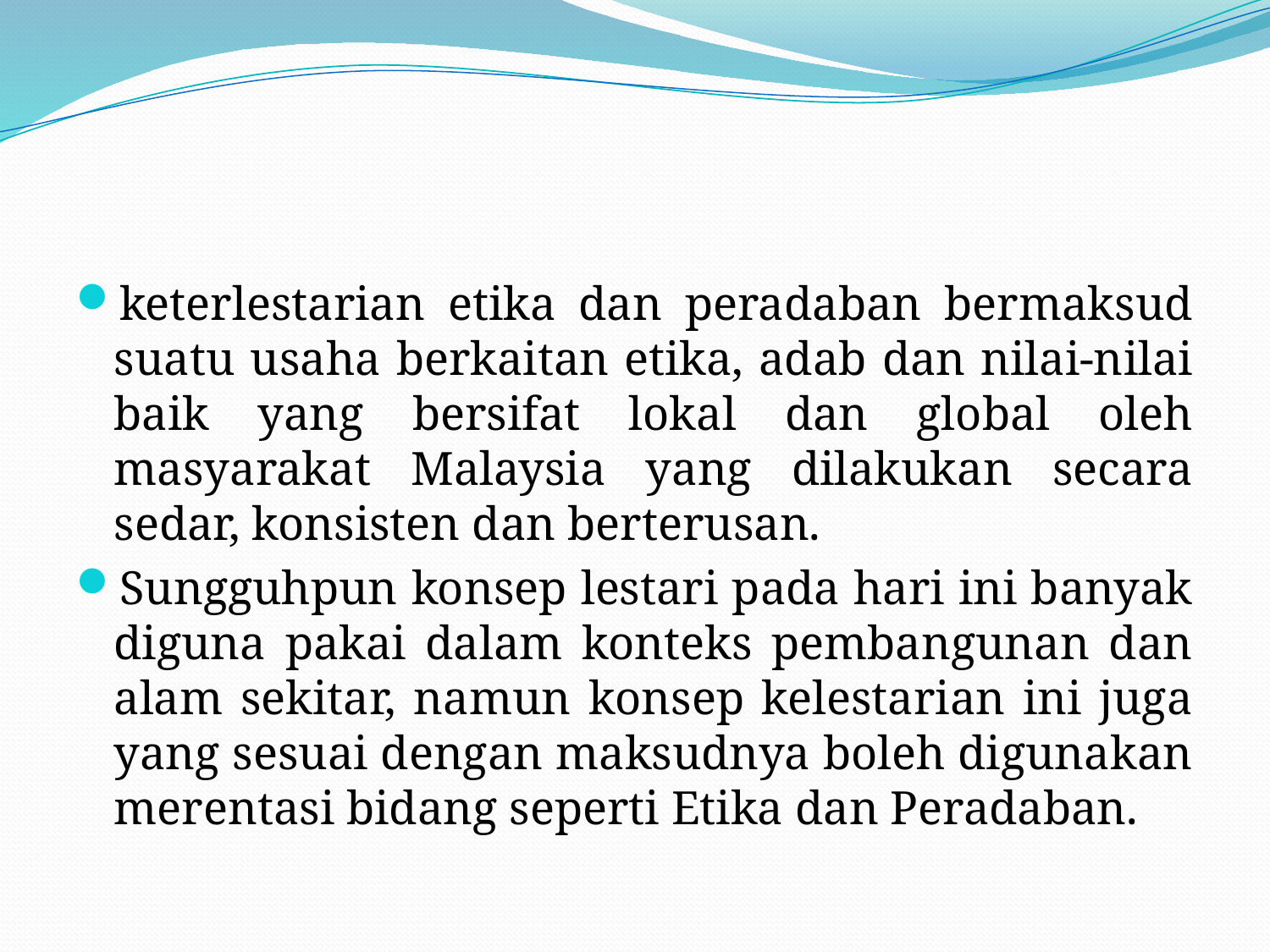

keterlestarian etika dan peradaban bermaksud suatu usaha berkaitan etika, adab dan nilai-nilai baik yang bersifat lokal dan global oleh masyarakat Malaysia yang dilakukan secara sedar, konsisten dan berterusan.
Sungguhpun konsep lestari pada hari ini banyak diguna pakai dalam konteks pembangunan dan alam sekitar, namun konsep kelestarian ini juga yang sesuai dengan maksudnya boleh digunakan merentasi bidang seperti Etika dan Peradaban.